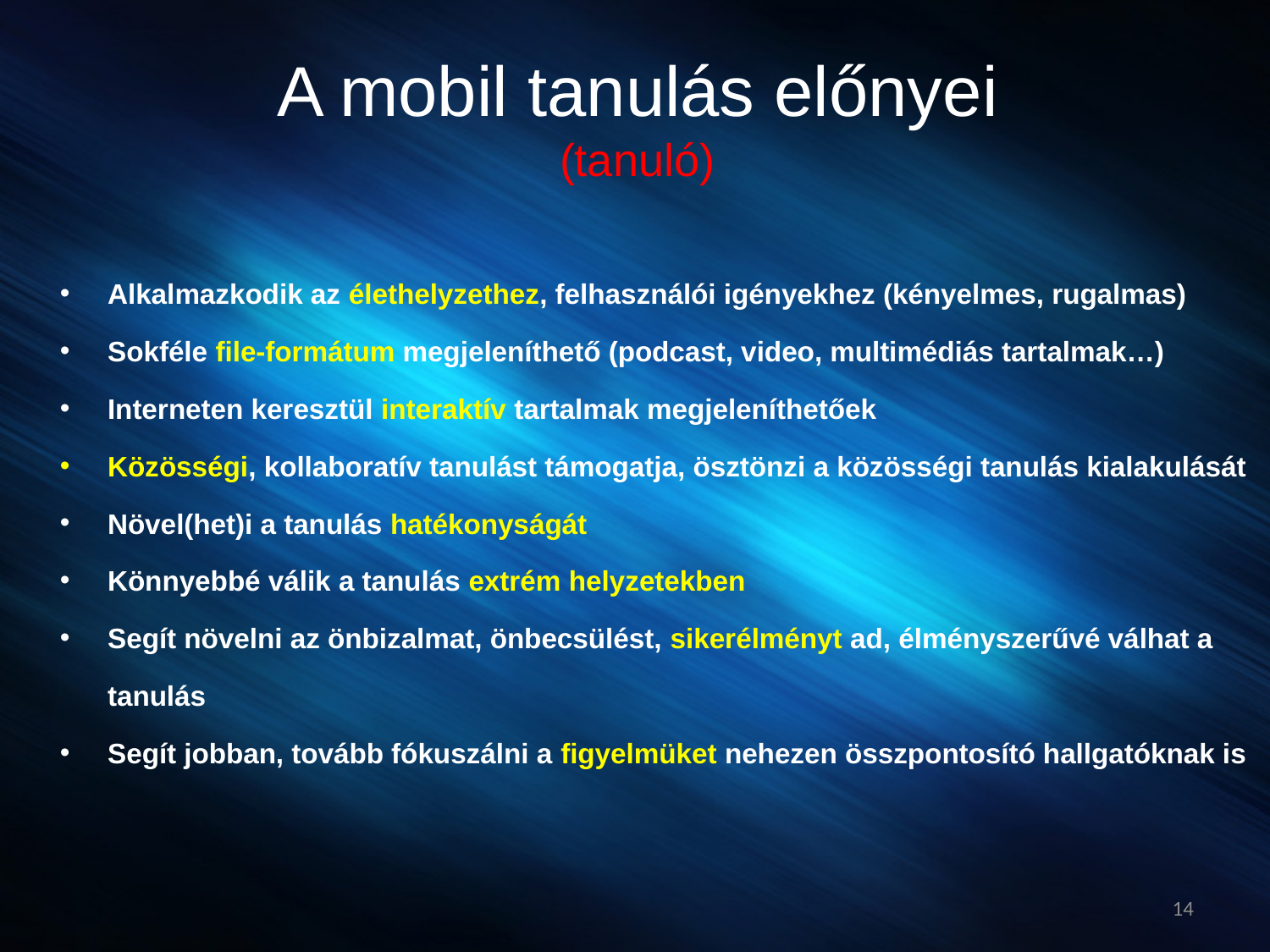

A mobil tanulás előnyei
(tanuló)
Alkalmazkodik az élethelyzethez, felhasználói igényekhez (kényelmes, rugalmas)
Sokféle file-formátum megjeleníthető (podcast, video, multimédiás tartalmak…)
Interneten keresztül interaktív tartalmak megjeleníthetőek
Közösségi, kollaboratív tanulást támogatja, ösztönzi a közösségi tanulás kialakulását
Növel(het)i a tanulás hatékonyságát
Könnyebbé válik a tanulás extrém helyzetekben
Segít növelni az önbizalmat, önbecsülést, sikerélményt ad, élményszerűvé válhat a tanulás
Segít jobban, tovább fókuszálni a figyelmüket nehezen összpontosító hallgatóknak is

14